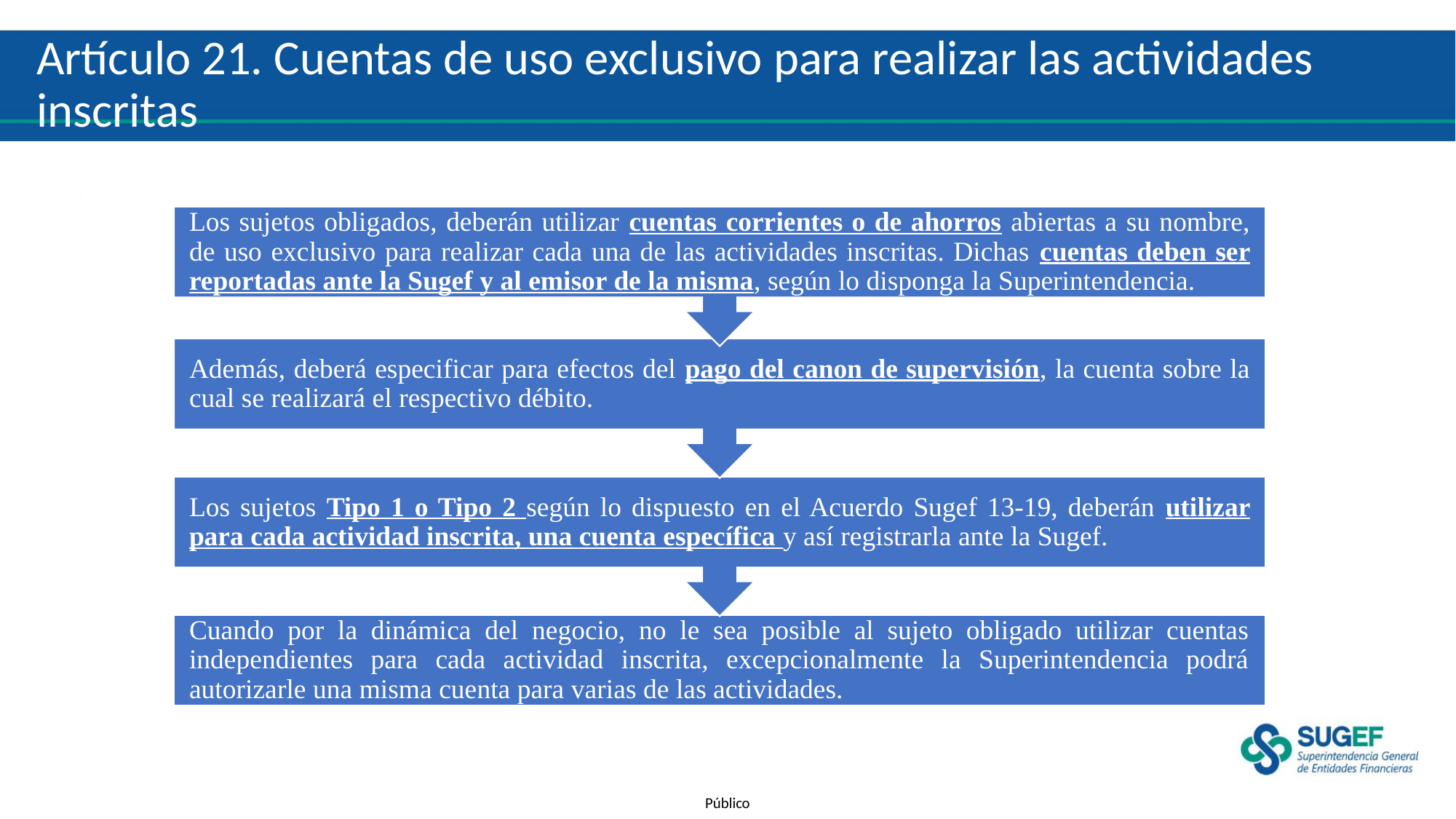

# Artículo 21. Cuentas de uso exclusivo para realizar las actividades inscritas
Cuando por la dinámica del negocio, no le sea posible al sujeto obligado utilizar cuentas independientes para cada actividad inscrita, excepcionalmente la Superintendencia podrá autorizarle una misma cuenta para varias de las actividades.
Los sujetos Tipo 1 o Tipo 2 según lo dispuesto en el Acuerdo Sugef 13-19, deberán utilizar para cada actividad inscrita, una cuenta específica y así registrarla ante la Sugef.
Además, deberá especificar para efectos del pago del canon de supervisión, la cuenta sobre la cual se realizará el respectivo débito.
Los sujetos obligados, deberán utilizar cuentas corrientes o de ahorros abiertas a su nombre, de uso exclusivo para realizar cada una de las actividades inscritas. Dichas cuentas deben ser reportadas ante la Sugef y al emisor de la misma, según lo disponga la Superintendencia.